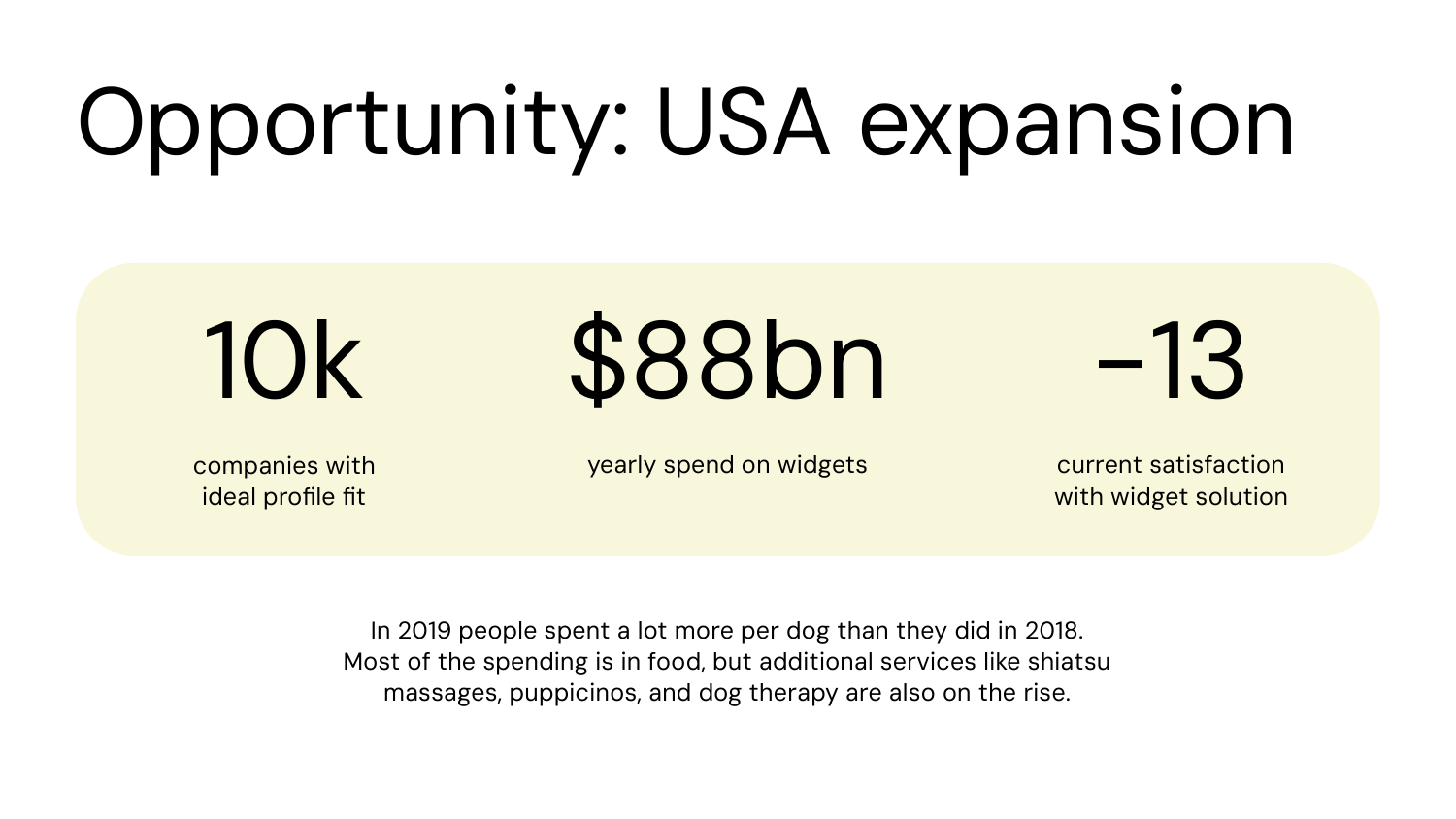

Opportunity: USA expansion

10k
$88bn
-13
yearly spend on widgets
current satisfaction
with widget solution
companies with
ideal profile fit
In 2019 people spent a lot more per dog than they did in 2018.
Most of the spending is in food, but additional services like shiatsu massages, puppicinos, and dog therapy are also on the rise.